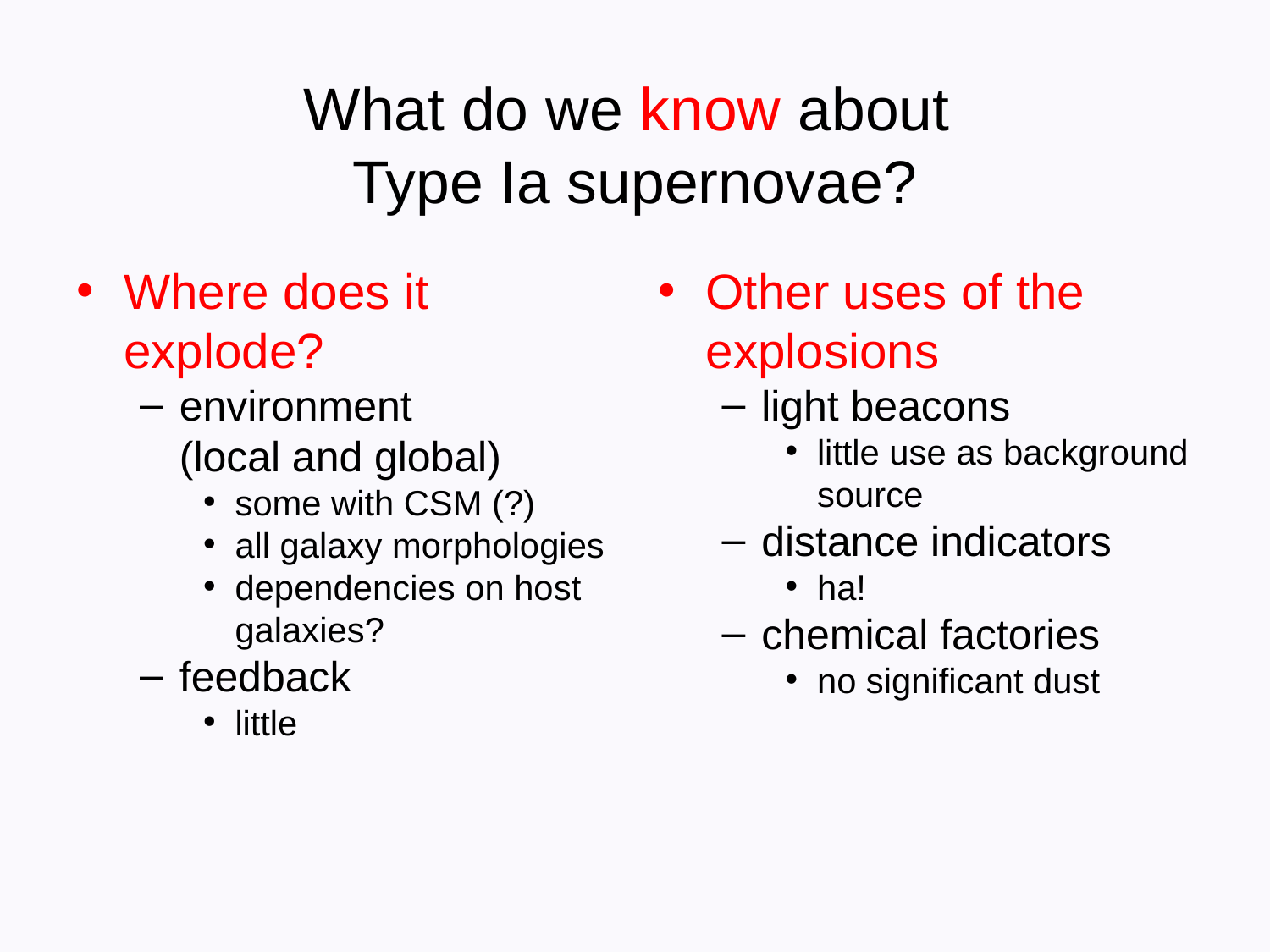

# What do we know about Type Ia supernovae?
Where does it explode?
environment
(local and global)
some with CSM (?)
all galaxy morphologies
dependencies on host galaxies?
feedback
little
Other uses of the explosions
light beacons
little use as background source
distance indicators
ha!
chemical factories
no significant dust